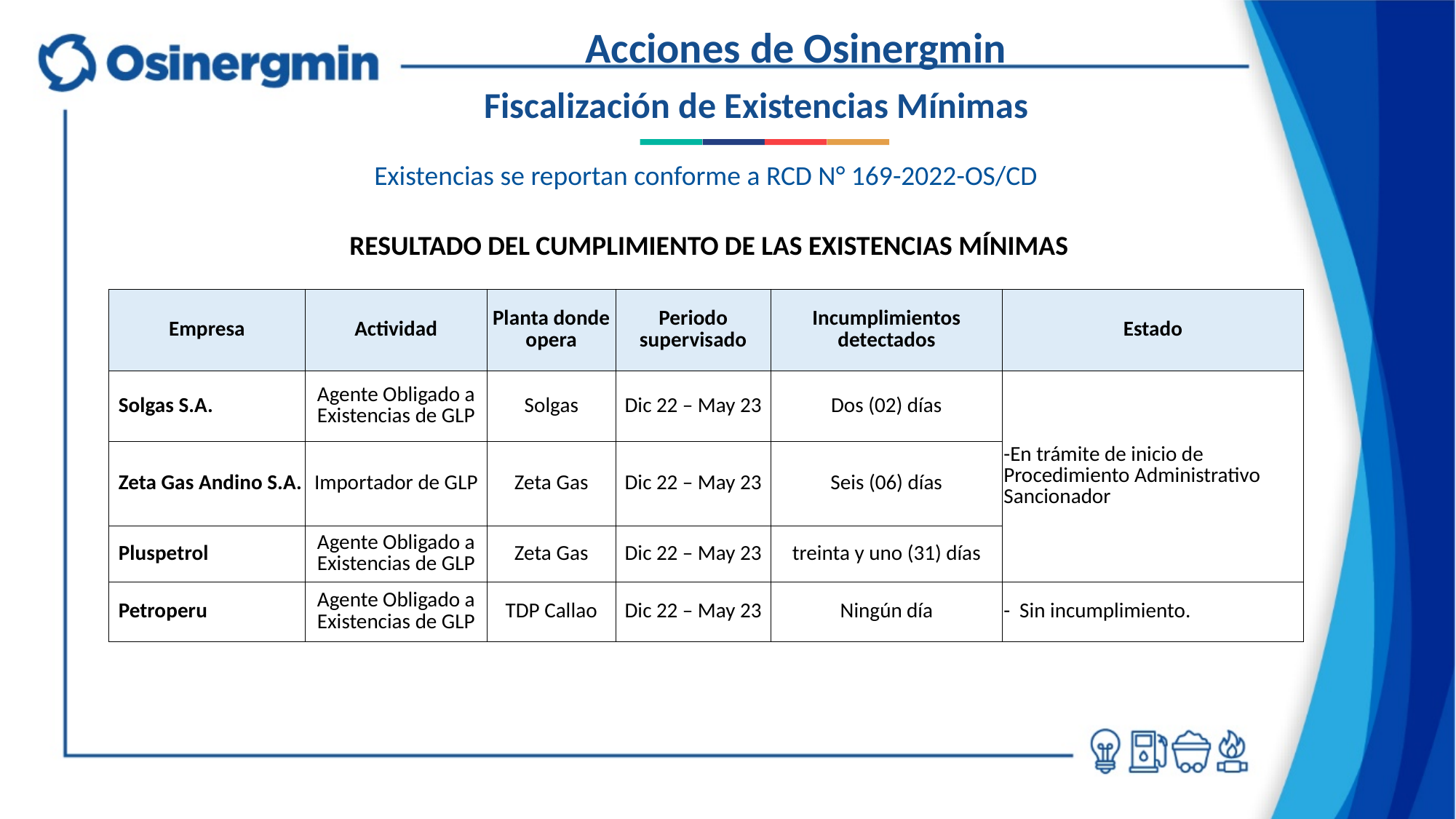

Acciones de Osinergmin
Fiscalización de Existencias Mínimas

Existencias se reportan conforme a RCD N° 169-2022-OS/CD

RESULTADO DEL CUMPLIMIENTO DE LAS EXISTENCIAS MÍNIMAS
| Empresa | Actividad | Planta donde opera | Periodo supervisado | Incumplimientos detectados | Estado |
| --- | --- | --- | --- | --- | --- |
| Solgas S.A. | Agente Obligado a Existencias de GLP | Solgas | Dic 22 – May 23 | Dos (02) días | -En trámite de inicio de Procedimiento Administrativo Sancionador |
| Zeta Gas Andino S.A. | Importador de GLP | Zeta Gas | Dic 22 – May 23 | Seis (06) días |  |
| Pluspetrol | Agente Obligado a Existencias de GLP | Zeta Gas | Dic 22 – May 23 | treinta y uno (31) días | -En inicio de PAS |
| Petroperu | Agente Obligado a Existencias de GLP | TDP Callao | Dic 22 – May 23 | Ningún día | - Sin incumplimiento. |
20